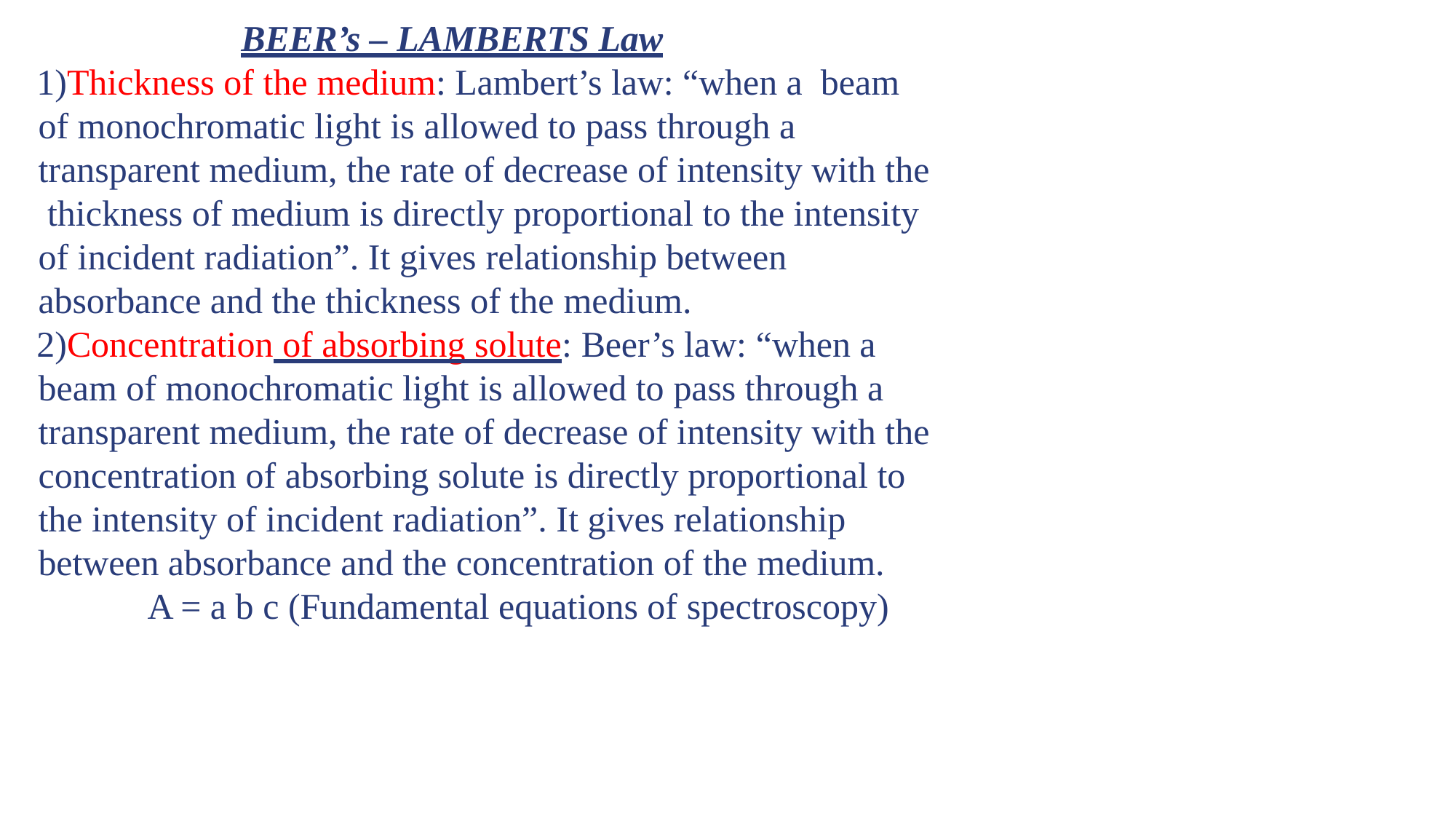

BEER’s – LAMBERTS Law
Thickness of the medium: Lambert’s law: “when a  beam of monochromatic light is allowed to pass through a  transparent medium, the rate of decrease of intensity with the  thickness of medium is directly proportional to the intensity  of incident radiation”. It gives relationship between  absorbance and the thickness of the medium.
Concentration of absorbing solute: Beer’s law: “when a  beam of monochromatic light is allowed to pass through a  transparent medium, the rate of decrease of intensity with the  concentration of absorbing solute is directly proportional to  the intensity of incident radiation”. It gives relationship  between absorbance and the concentration of the medium.
A = a b c (Fundamental equations of spectroscopy)